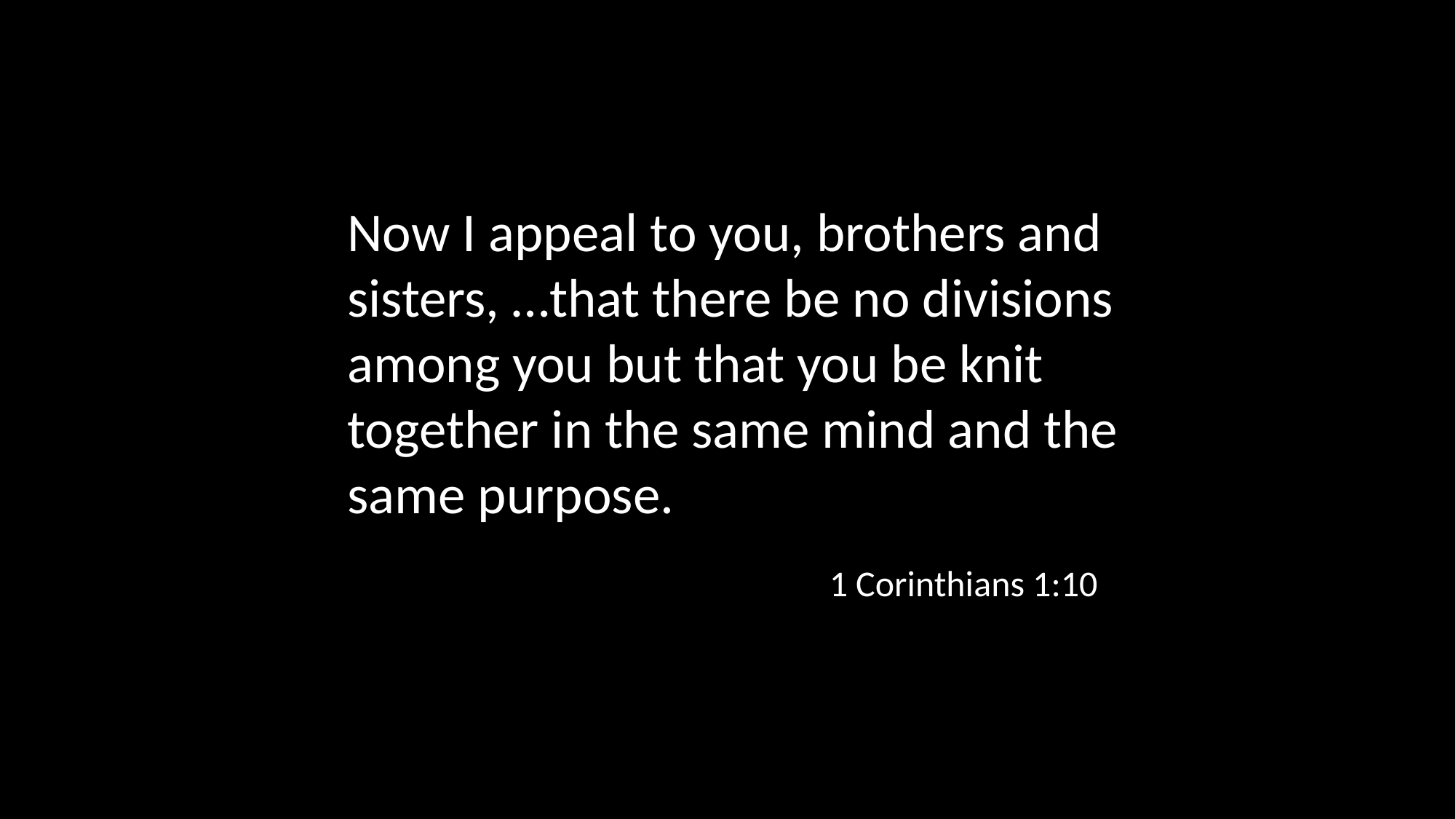

Now I appeal to you, brothers and sisters, …that there be no divisions among you but that you be knit together in the same mind and the same purpose.
1 Corinthians 1:10